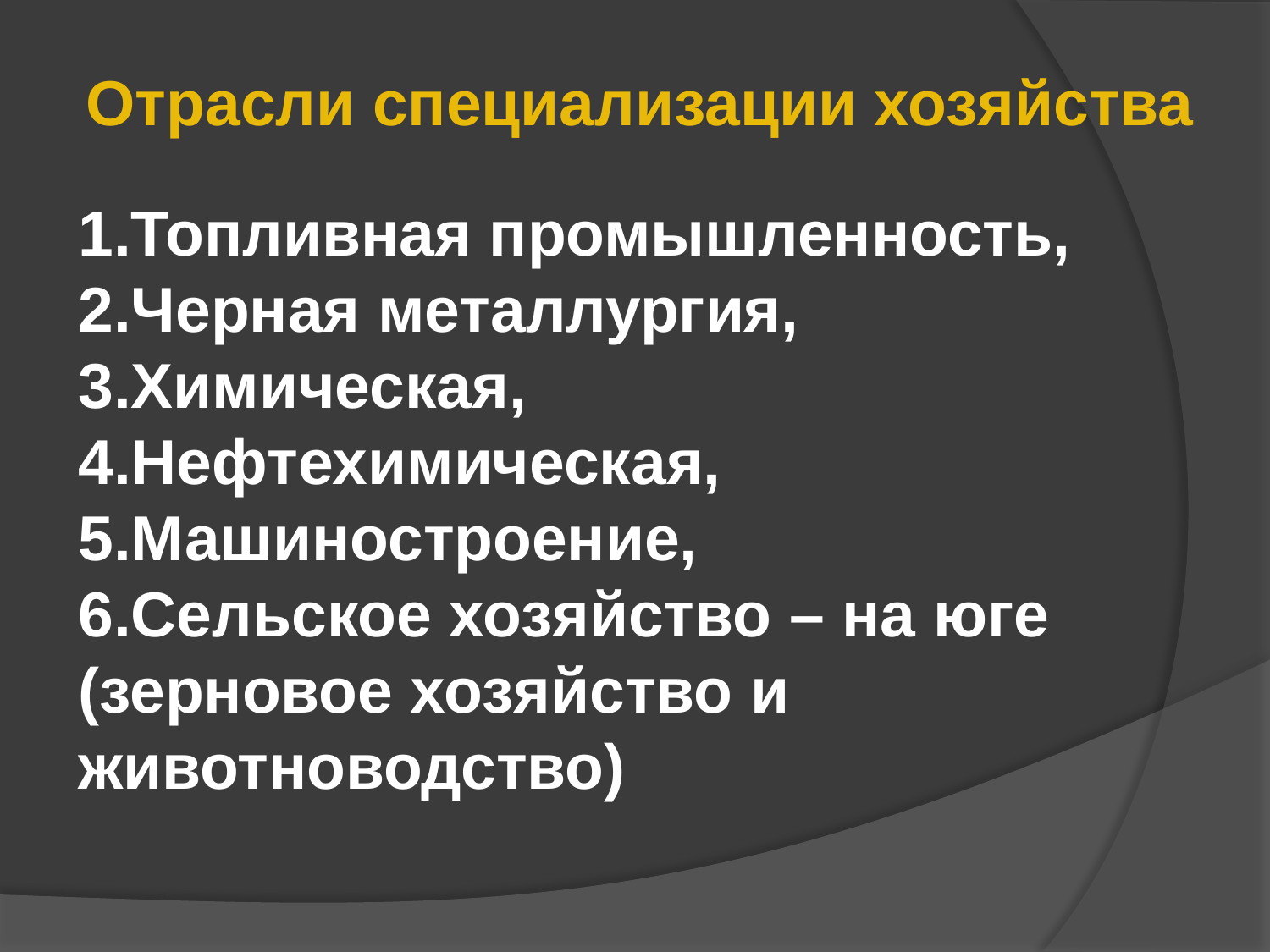

Отрасли специализации хозяйства
1.Топливная промышленность,
2.Черная металлургия,
3.Химическая,
4.Нефтехимическая,
5.Машиностроение,
6.Сельское хозяйство – на юге  (зерновое хозяйство и животноводство)